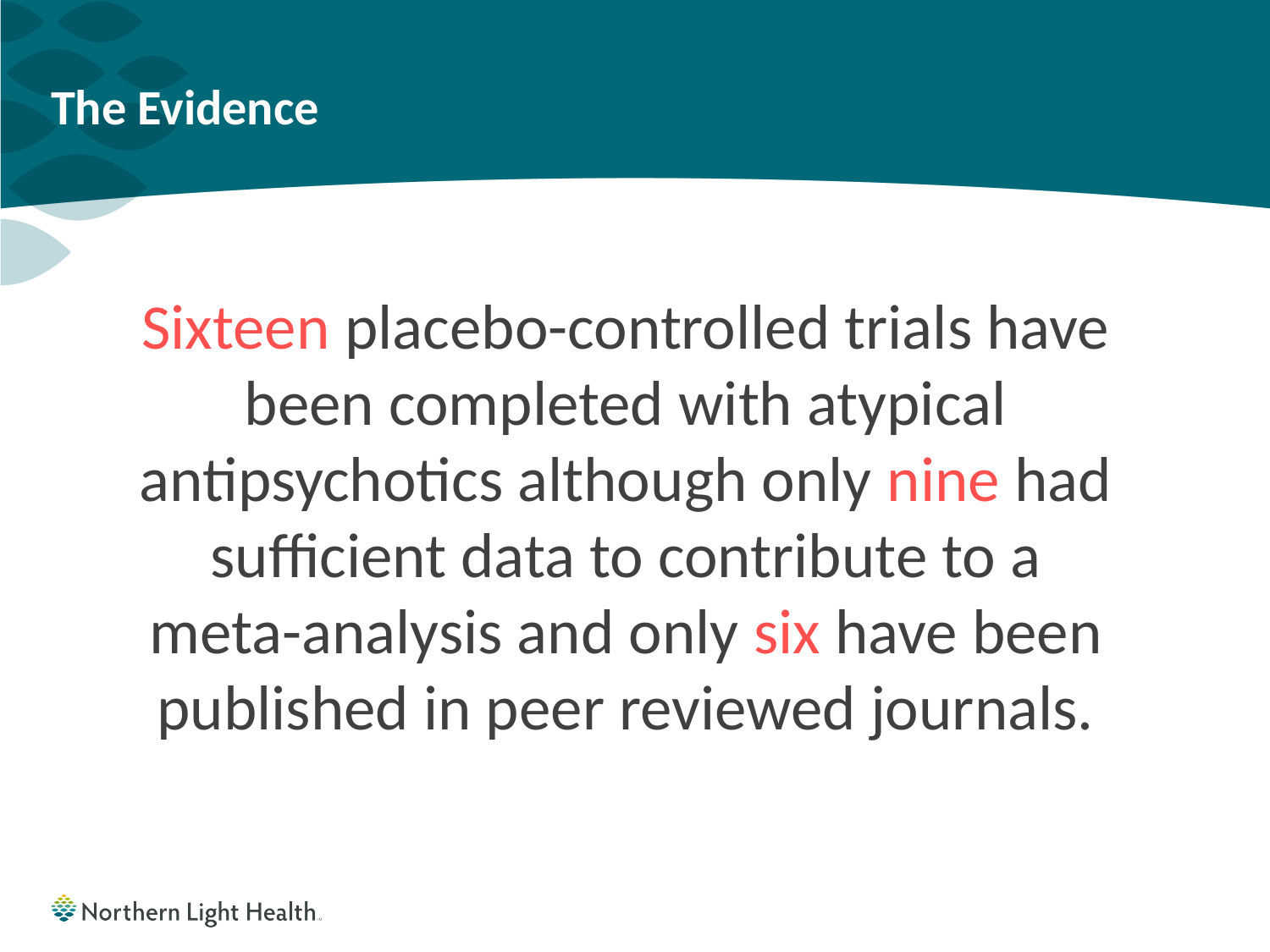

# The Evidence
Sixteen placebo-controlled trials have been completed with atypical antipsychotics although only nine had sufficient data to contribute to a meta-analysis and only six have been published in peer reviewed journals.